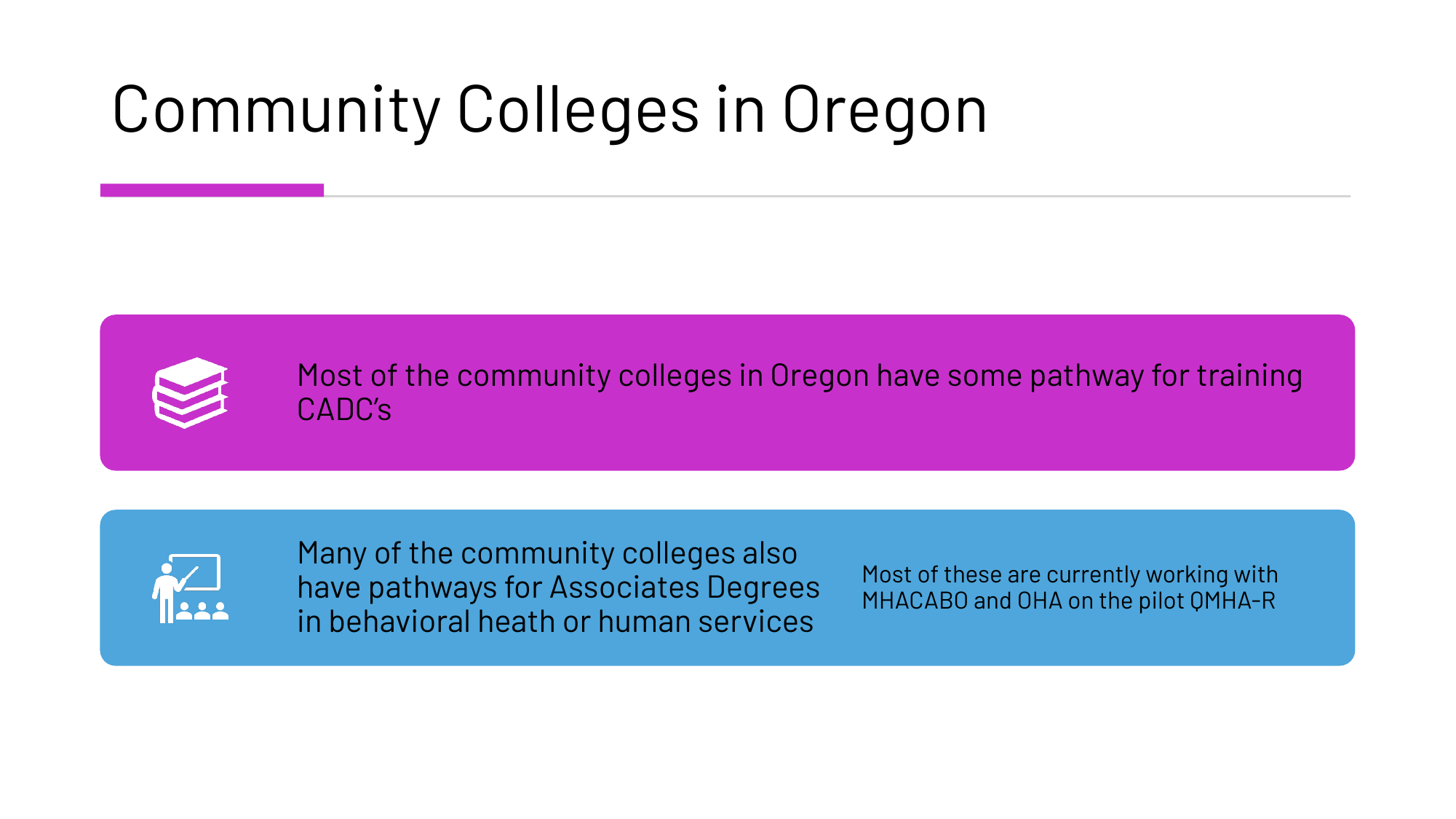

# Community Colleges in Oregon

Most of the community colleges in Oregon have some pathway for training CADC’s
Many of the community colleges also have pathways for Associates Degrees in behavioral heath or human services
Most of these are currently working with MHACABO and OHA on the pilot QMHA-R